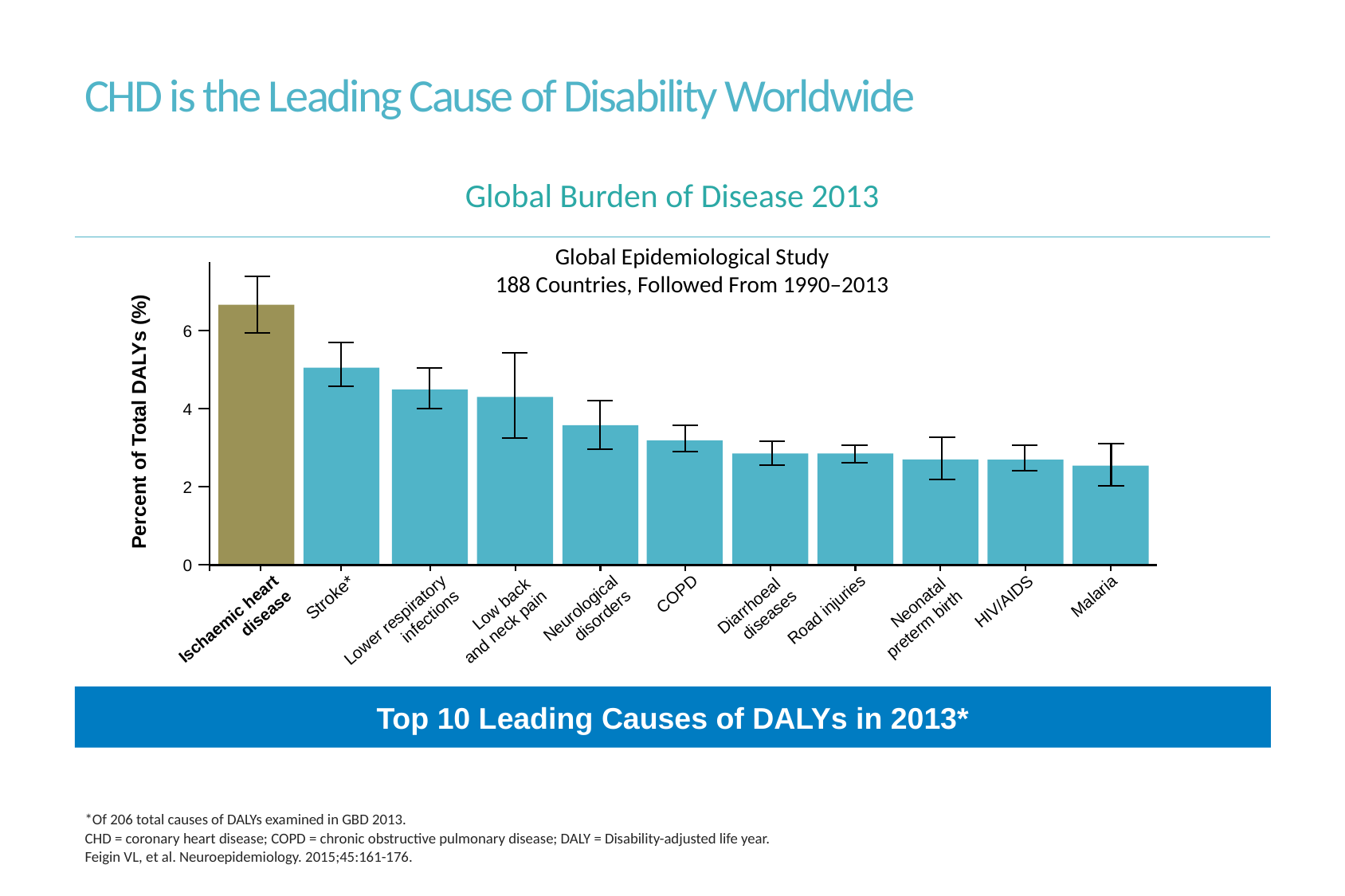

# CHD is the Leading Cause of Disability Worldwide
Global Burden of Disease 2013

Global Epidemiological Study
188 Countries, Followed From 1990–2013

6
4
2
0

Percent of Total DALYs (%)

Ischaemic heart disease
Stroke*
Lower respiratory
 infections
Low back
and neck pain
Neurological disorders
COPD
Diarrhoeal
diseases
Road injuries
Neonatal
preterm birth
HIV/AIDS
Malaria
Top 10 Leading Causes of DALYs in 2013*
*Of 206 total causes of DALYs examined in GBD 2013.
CHD = coronary heart disease; COPD = chronic obstructive pulmonary disease; DALY = Disability-adjusted life year.
Feigin VL, et al. Neuroepidemiology. 2015;45:161-176.